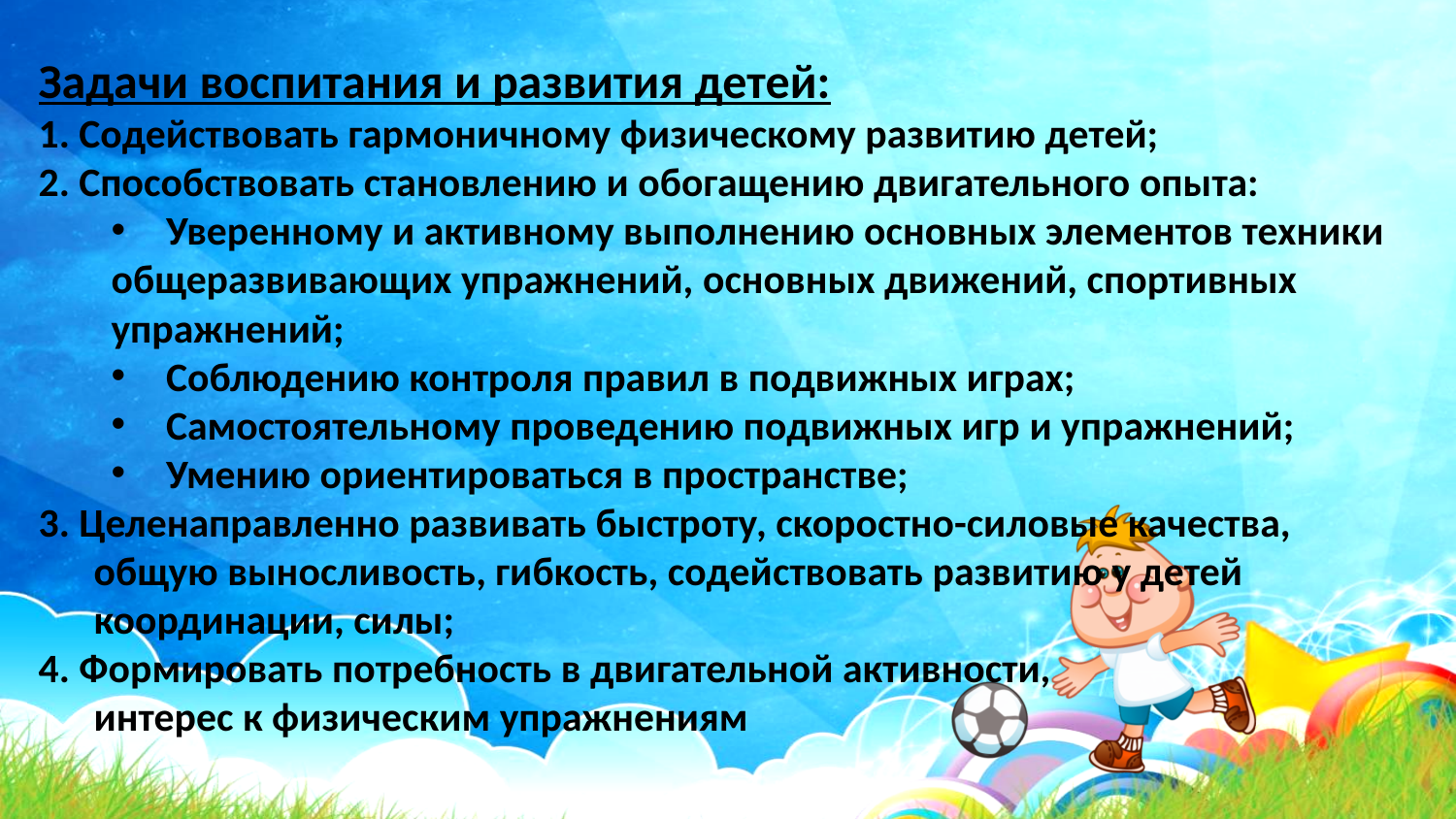

Задачи воспитания и развития детей:
1. Содействовать гармоничному физическому развитию детей;
2. Способствовать становлению и обогащению двигательного опыта:
Уверенному и активному выполнению основных элементов техники
общеразвивающих упражнений, основных движений, спортивных упражнений;
Соблюдению контроля правил в подвижных играх;
Самостоятельному проведению подвижных игр и упражнений;
Умению ориентироваться в пространстве;
3. Целенаправленно развивать быстроту, скоростно-силовые качества,
      общую выносливость, гибкость, содействовать развитию у детей
      координации, силы;
4. Формировать потребность в двигательной активности,
      интерес к физическим упражнениям